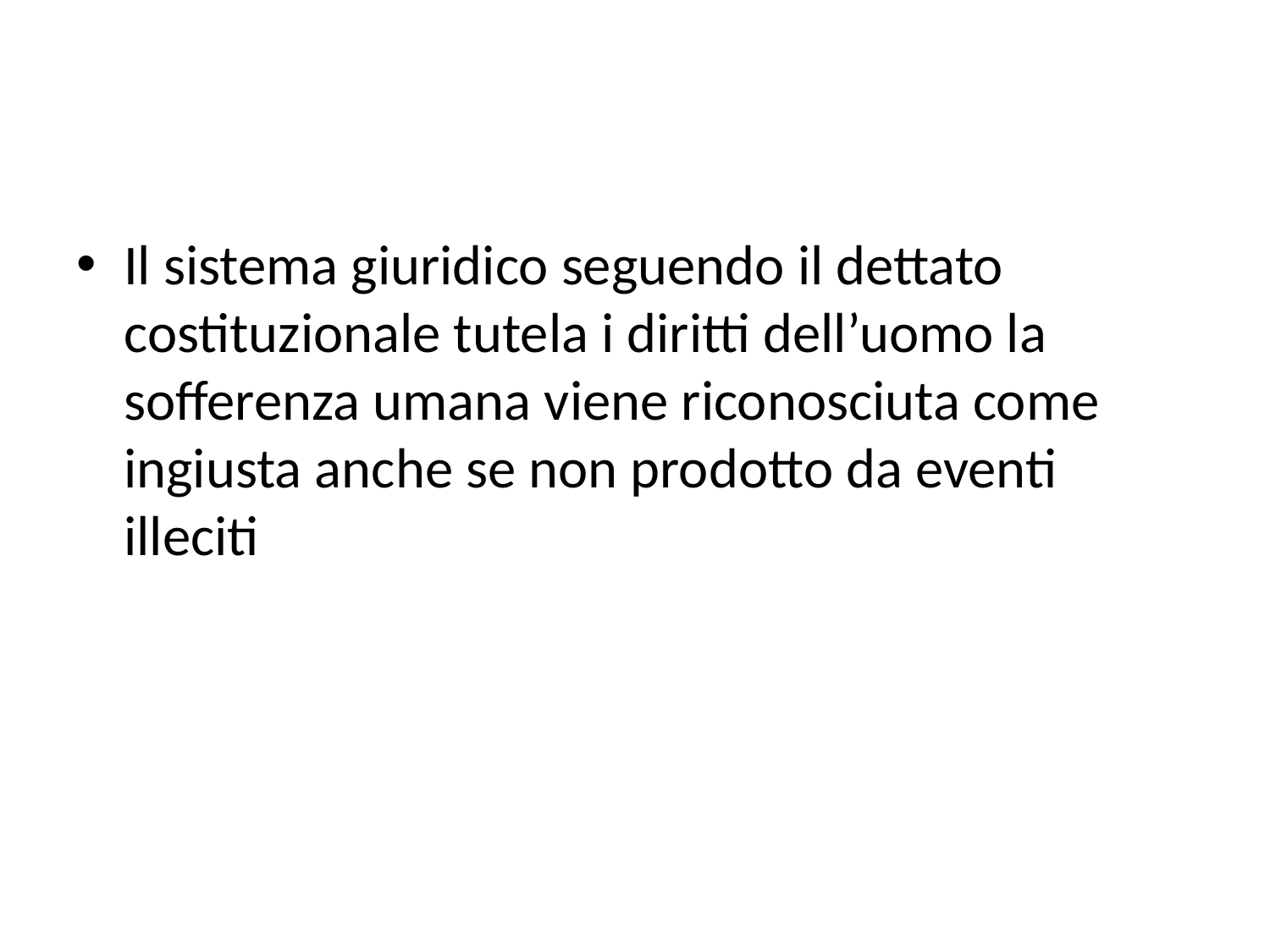

#
Il sistema giuridico seguendo il dettato costituzionale tutela i diritti dell’uomo la sofferenza umana viene riconosciuta come ingiusta anche se non prodotto da eventi illeciti